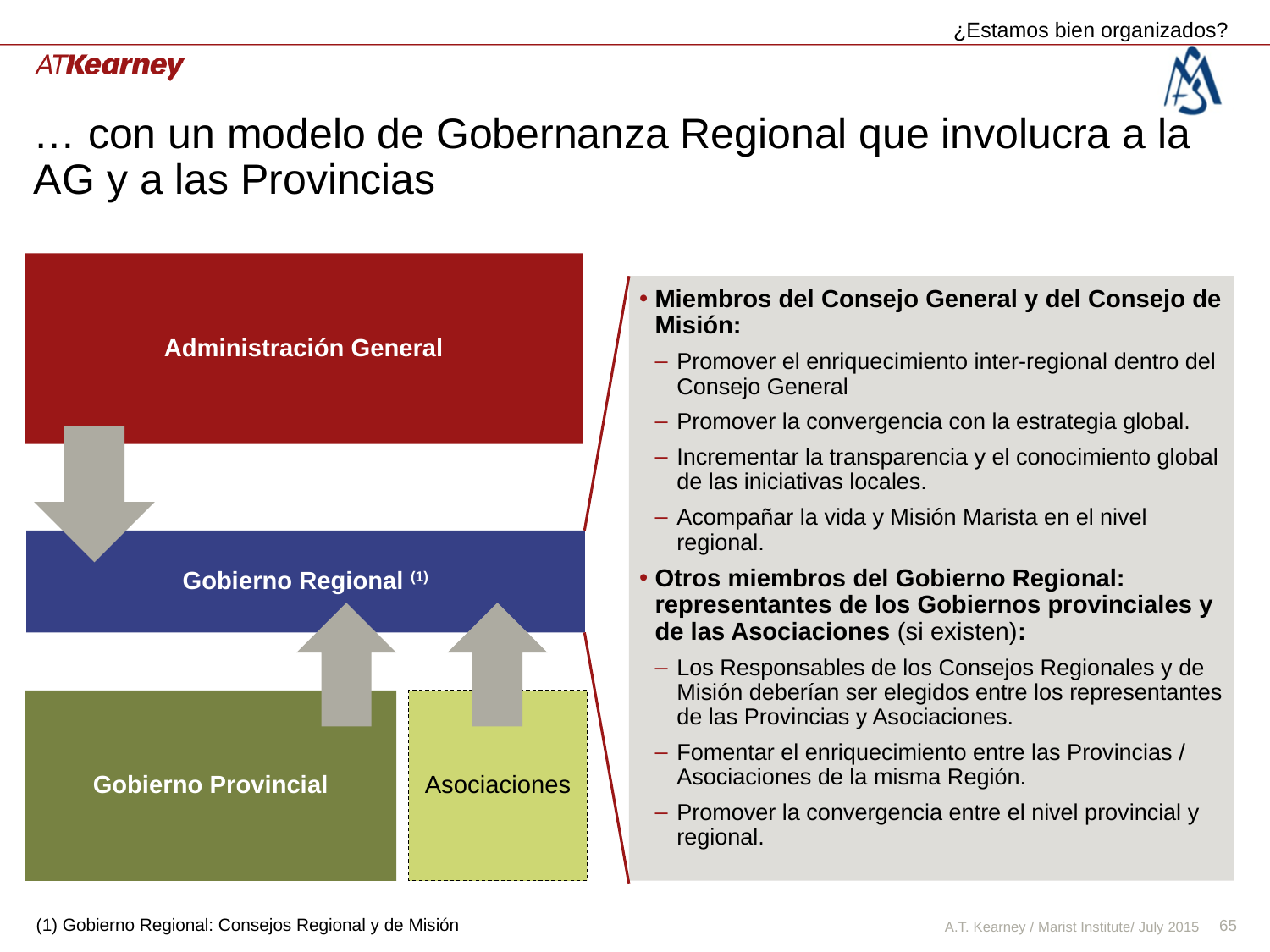

¿Estamos bien organizados?
# … con un modelo de Gobernanza Regional que involucra a la AG y a las Provincias
Administración General
Miembros del Consejo General y del Consejo de Misión:
Promover el enriquecimiento inter-regional dentro del Consejo General
Promover la convergencia con la estrategia global.
Incrementar la transparencia y el conocimiento global de las iniciativas locales.
Acompañar la vida y Misión Marista en el nivel regional.
Otros miembros del Gobierno Regional: representantes de los Gobiernos provinciales y de las Asociaciones (si existen):
Los Responsables de los Consejos Regionales y de Misión deberían ser elegidos entre los representantes de las Provincias y Asociaciones.
Fomentar el enriquecimiento entre las Provincias / Asociaciones de la misma Región.
Promover la convergencia entre el nivel provincial y regional.

Gobierno Regional (1)

Gobierno Provincial
Asociaciones
(1) Gobierno Regional: Consejos Regional y de Misión